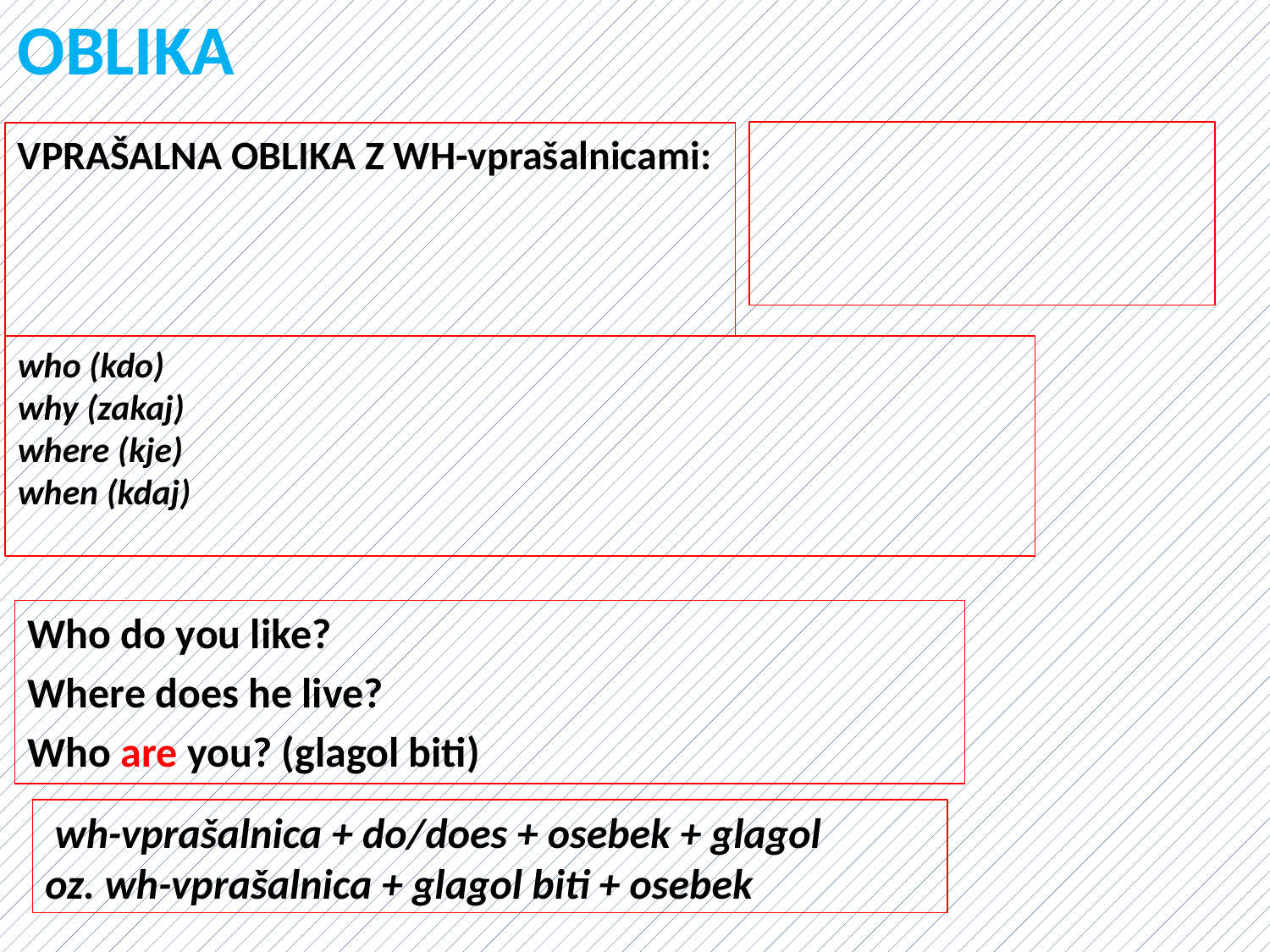

OBLIKA

VPRAŠALNA OBLIKA Z WH-vprašalnicami:

who (kdo)
why (zakaj)
where (kje)
when (kdaj)

Who do you like?
Where does he live?
Who are you? (glagol biti)
 wh-vprašalnica + do/does + osebek + glagol
oz. wh-vprašalnica + glagol biti + osebek